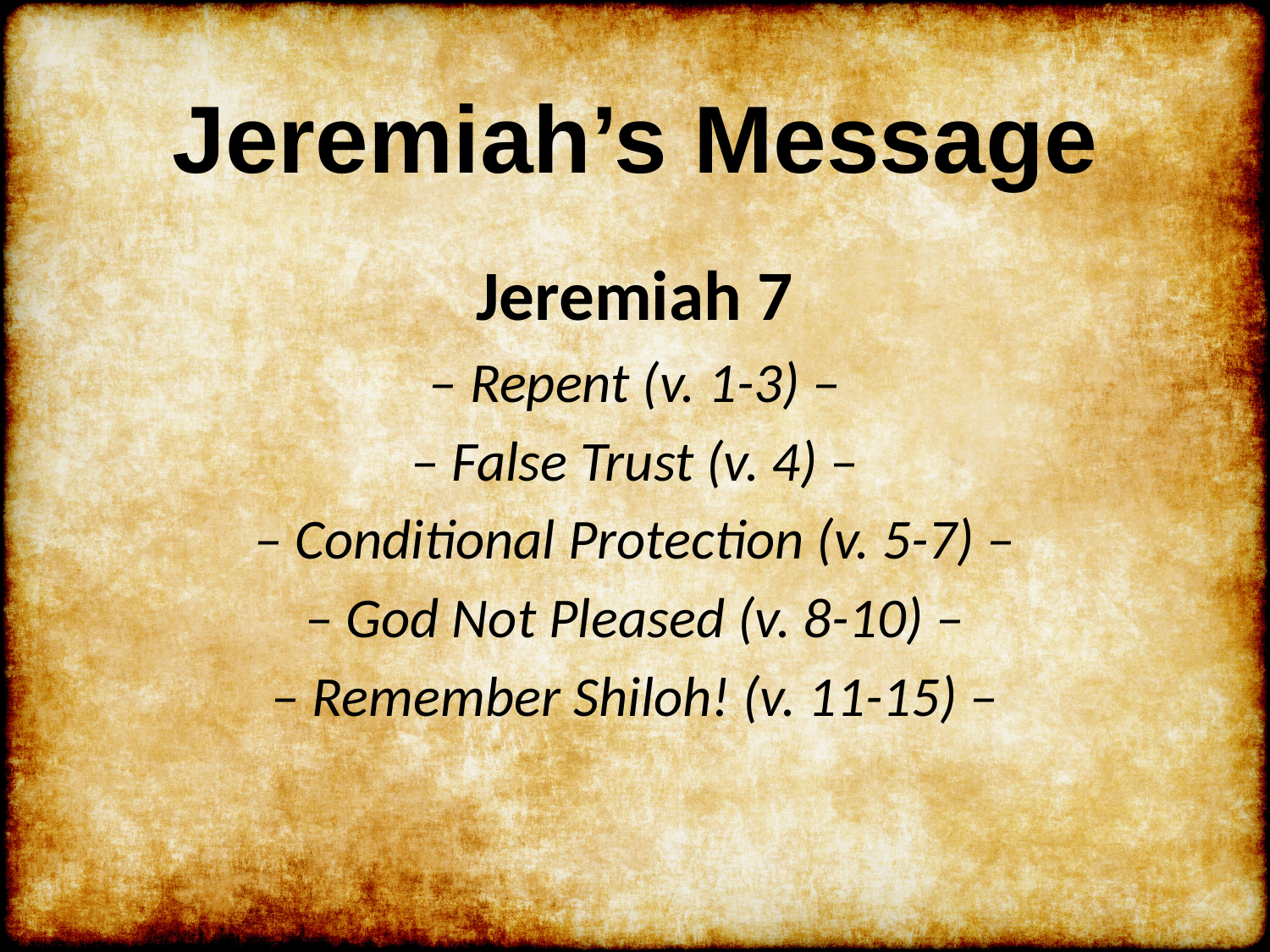

# Jeremiah’s Message
Jeremiah 7
– Repent (v. 1-3) –
– False Trust (v. 4) –
– Conditional Protection (v. 5-7) –
– God Not Pleased (v. 8-10) –
– Remember Shiloh! (v. 11-15) –